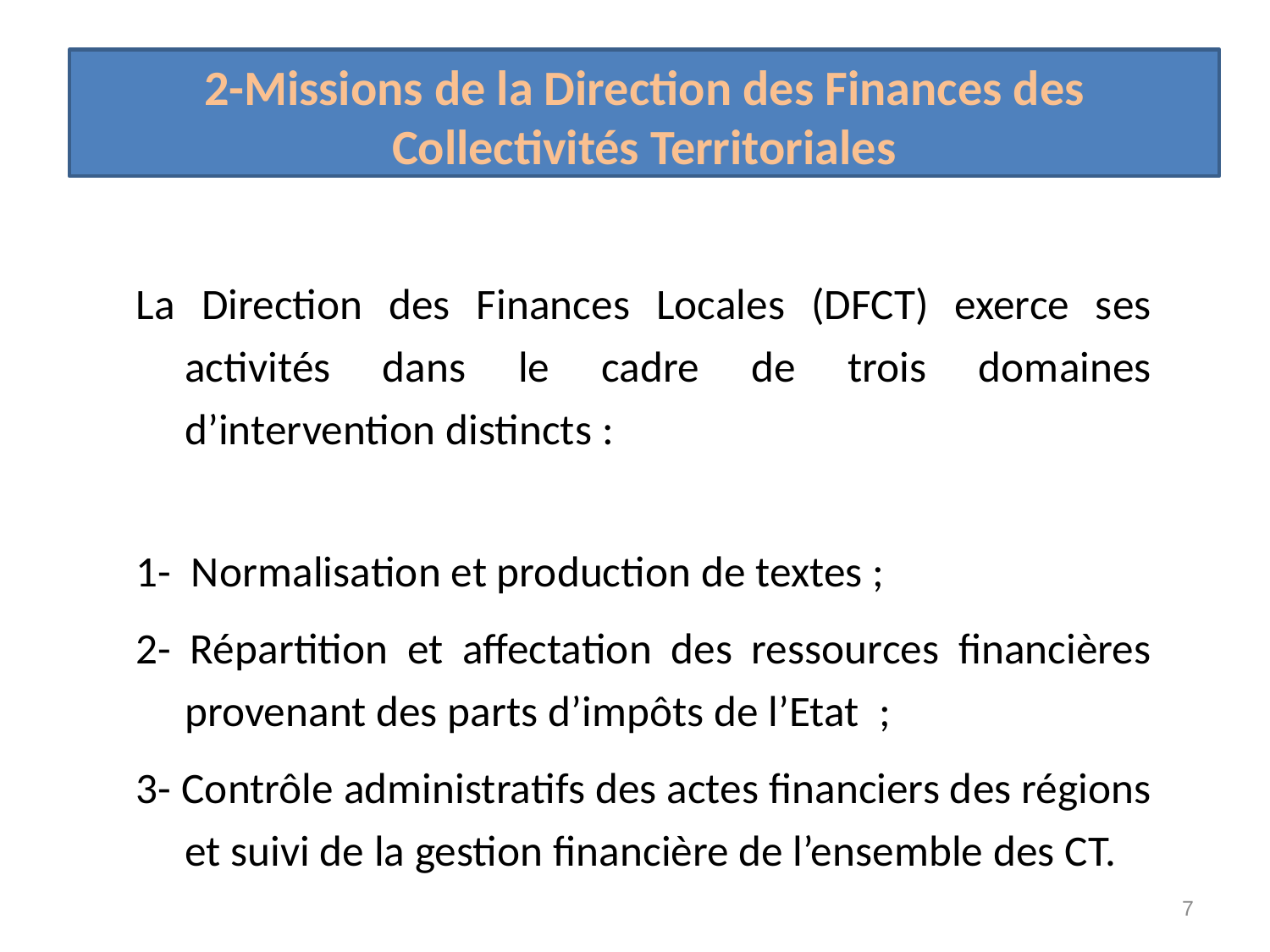

# 2-Missions de la Direction des Finances des Collectivités Territoriales

La Direction des Finances Locales (DFCT) exerce ses activités dans le cadre de trois domaines d’intervention distincts :

1-  Normalisation et production de textes ;
2- Répartition et affectation des ressources financières provenant des parts d’impôts de l’Etat  ;
3- Contrôle administratifs des actes financiers des régions et suivi de la gestion financière de l’ensemble des CT.

7